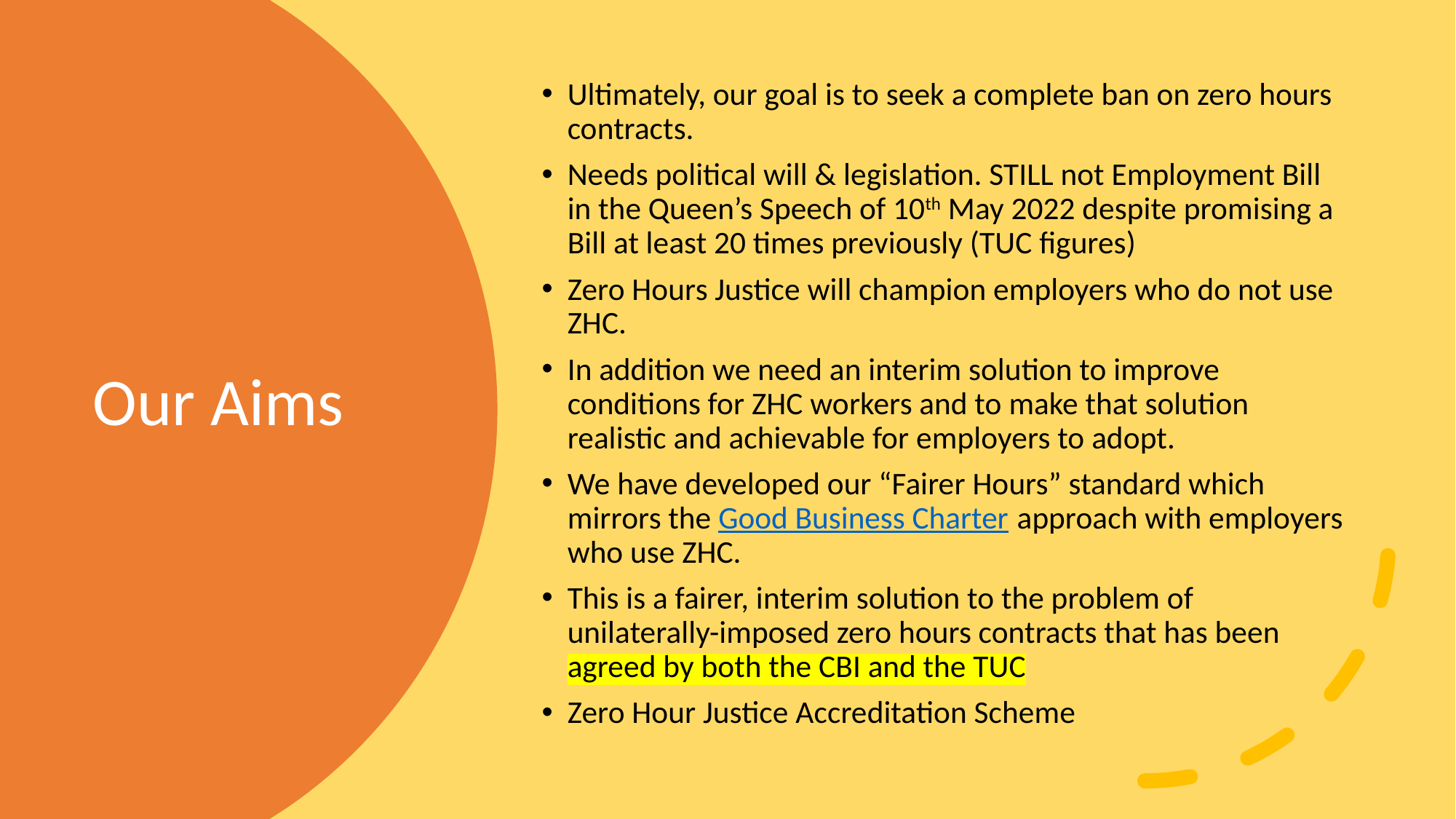

Ultimately, our goal is to seek a complete ban on zero hours contracts.
Needs political will & legislation. STILL not Employment Bill in the Queen’s Speech of 10th May 2022 despite promising a Bill at least 20 times previously (TUC figures)
Zero Hours Justice will champion employers who do not use ZHC.
In addition we need an interim solution to improve conditions for ZHC workers and to make that solution realistic and achievable for employers to adopt.
We have developed our “Fairer Hours” standard which mirrors the Good Business Charter approach with employers who use ZHC.
This is a fairer, interim solution to the problem of unilaterally-imposed zero hours contracts that has been agreed by both the CBI and the TUC
Zero Hour Justice Accreditation Scheme
# Our Aims